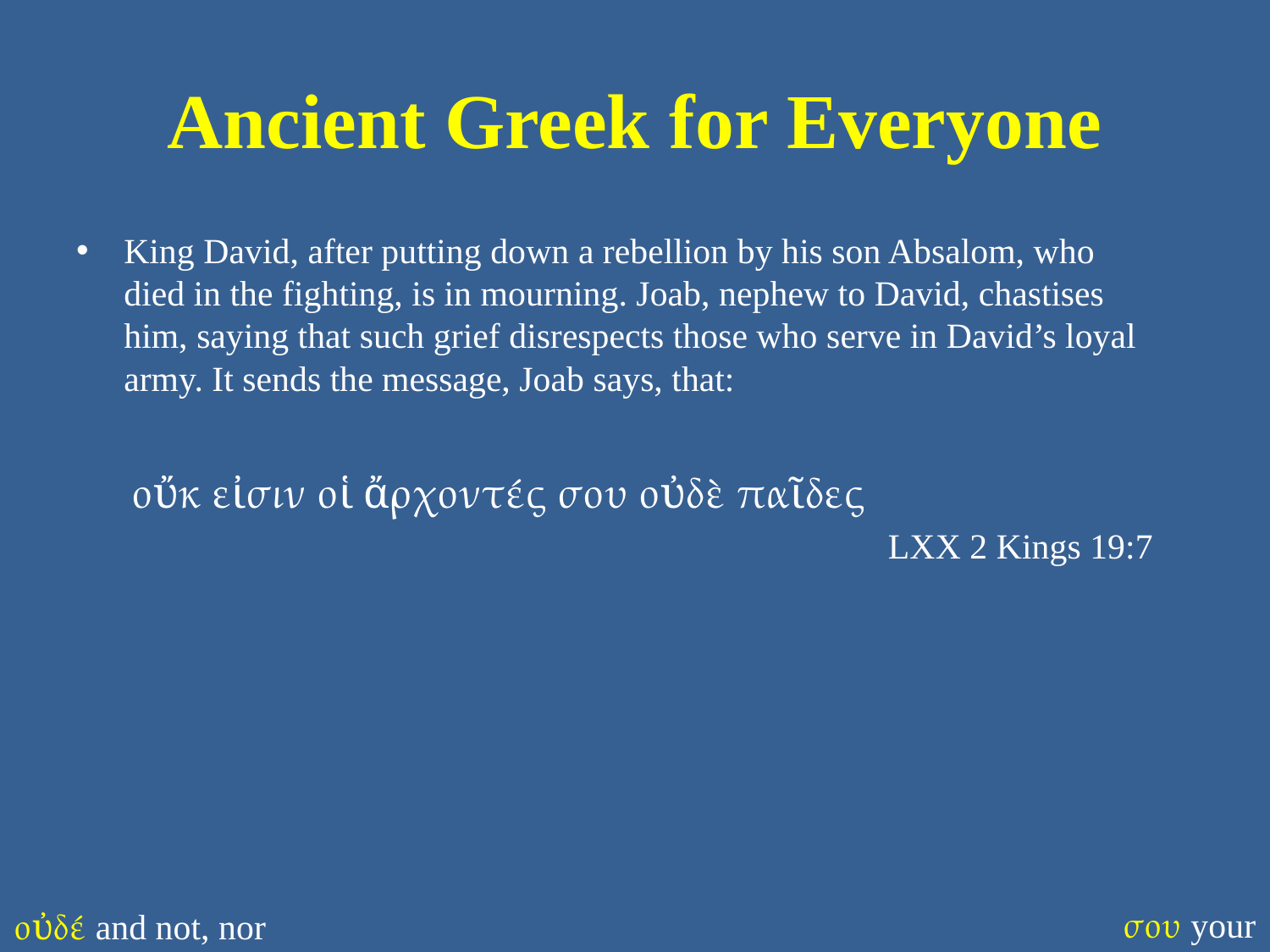

# Ancient Greek for Everyone
King David, after putting down a rebellion by his son Absalom, who died in the fighting, is in mourning. Joab, nephew to David, chastises him, saying that such grief disrespects those who serve in David’s loyal army. It sends the message, Joab says, that:

οὔκ εἰσιν οἱ ἄρχοντές σου οὐδὲ παῖδες
LXX 2 Kings 19:7

σου your
οὐδέ and not, nor